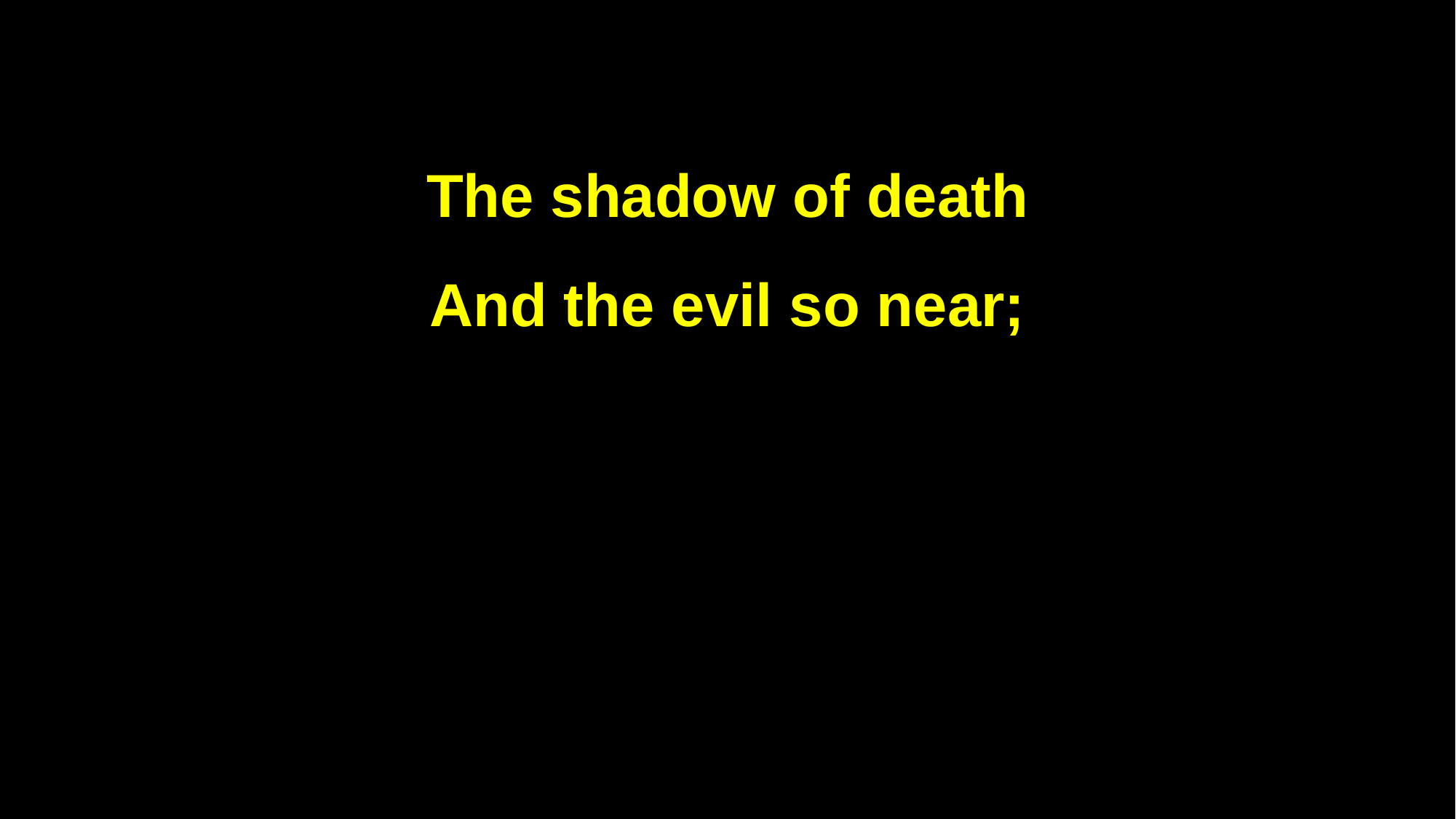

The shadow of death
And the evil so near;